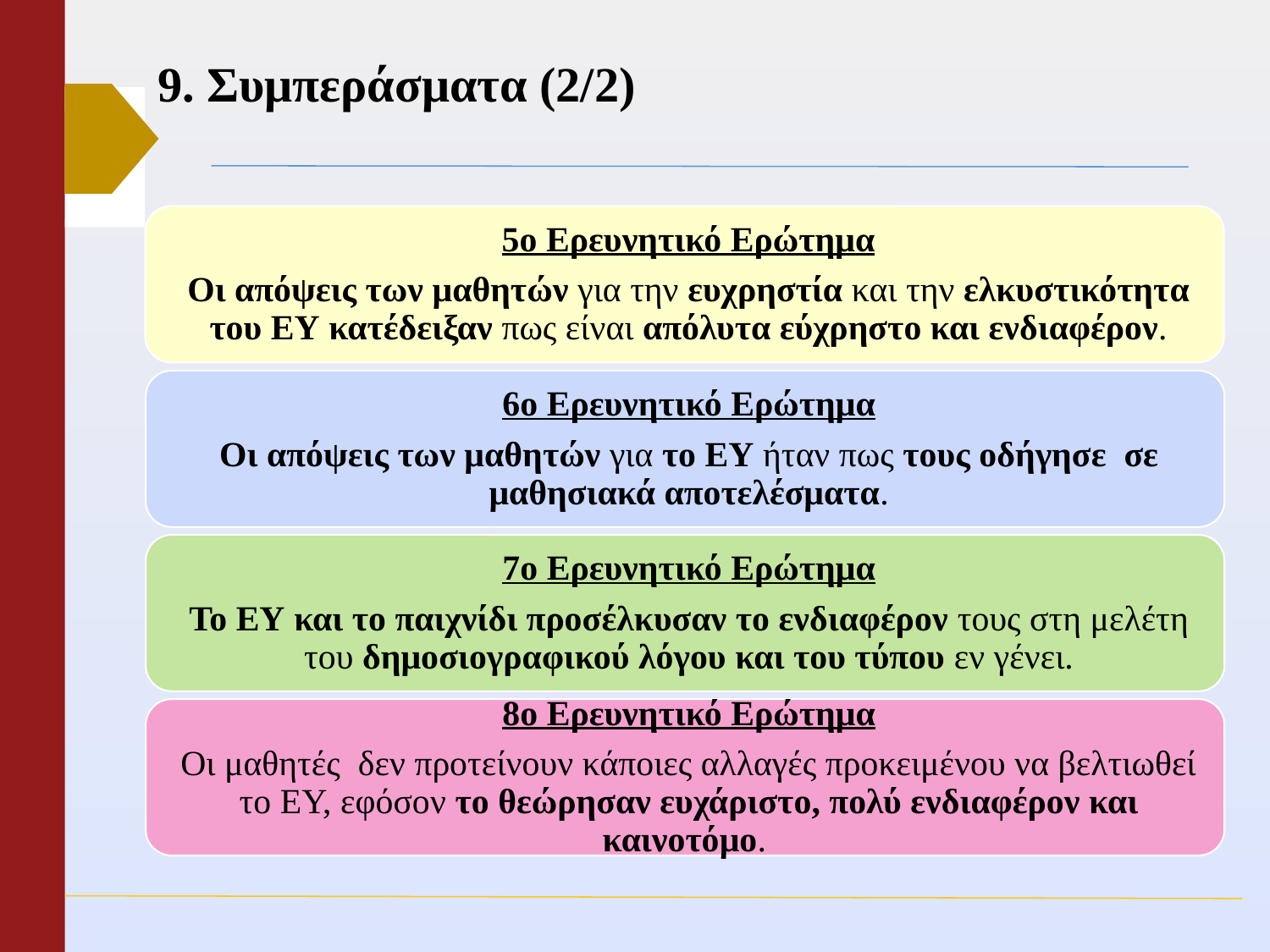

# 9. Συμπεράσματα (2/2)
5o Ερευνητικό Ερώτημα
Οι απόψεις των μαθητών για την ευχρηστία και την ελκυστικότητα του ΕΥ κατέδειξαν πως είναι απόλυτα εύχρηστο και ενδιαφέρον.
6ο Ερευνητικό Ερώτημα
Οι απόψεις των μαθητών για το ΕΥ ήταν πως τους οδήγησε  σε μαθησιακά αποτελέσματα.
7ο Ερευνητικό Ερώτημα
Το ΕΥ και το παιχνίδι προσέλκυσαν το ενδιαφέρον τους στη μελέτη του δημοσιογραφικού λόγου και του τύπου εν γένει.
8ο Ερευνητικό Ερώτημα
Οι μαθητές  δεν προτείνουν κάποιες αλλαγές προκειμένου να βελτιωθεί το ΕΥ, εφόσον το θεώρησαν ευχάριστο, πολύ ενδιαφέρον και καινοτόμο.